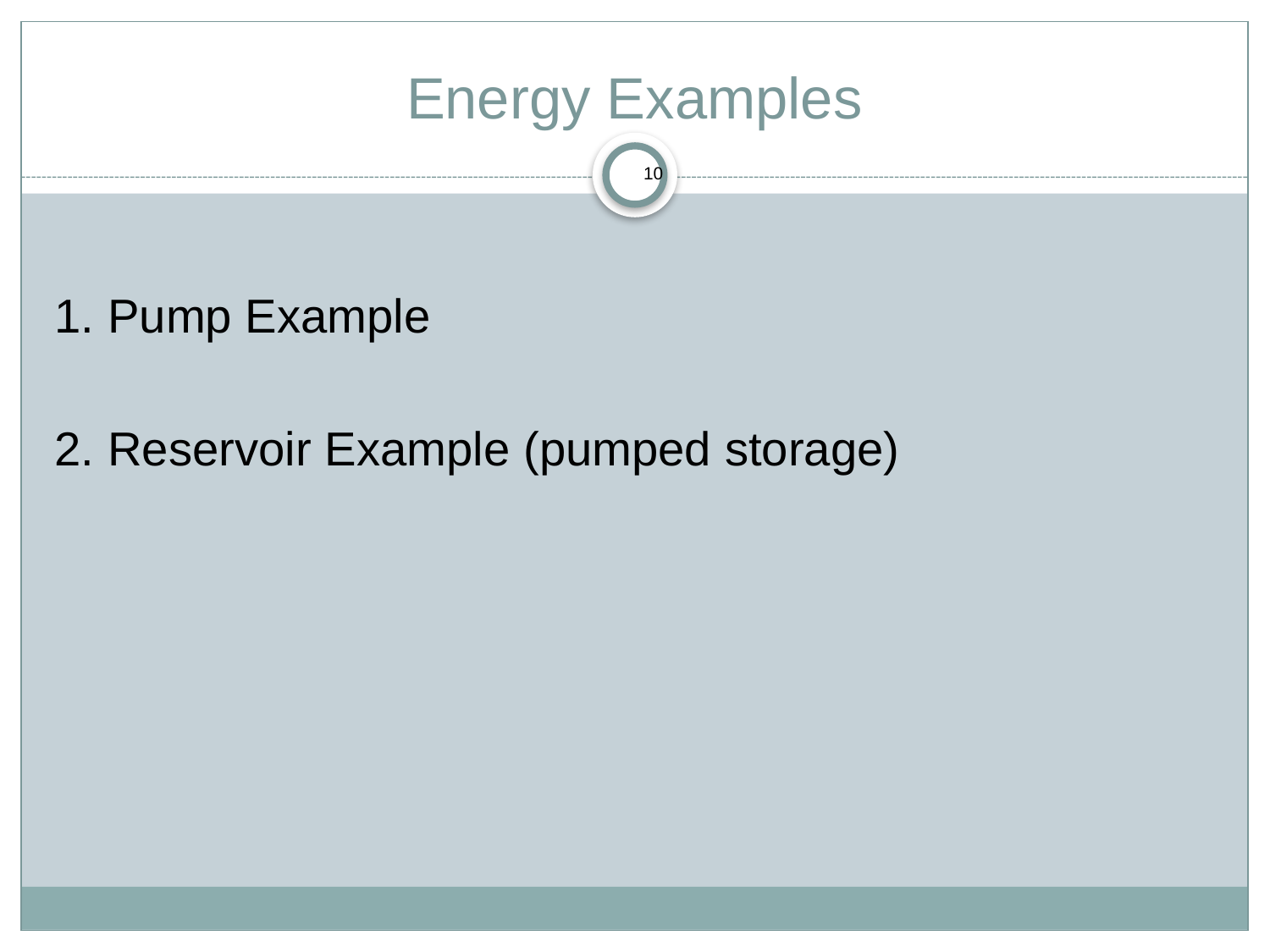

# Energy Examples
10

1. Pump Example

2. Reservoir Example (pumped storage)